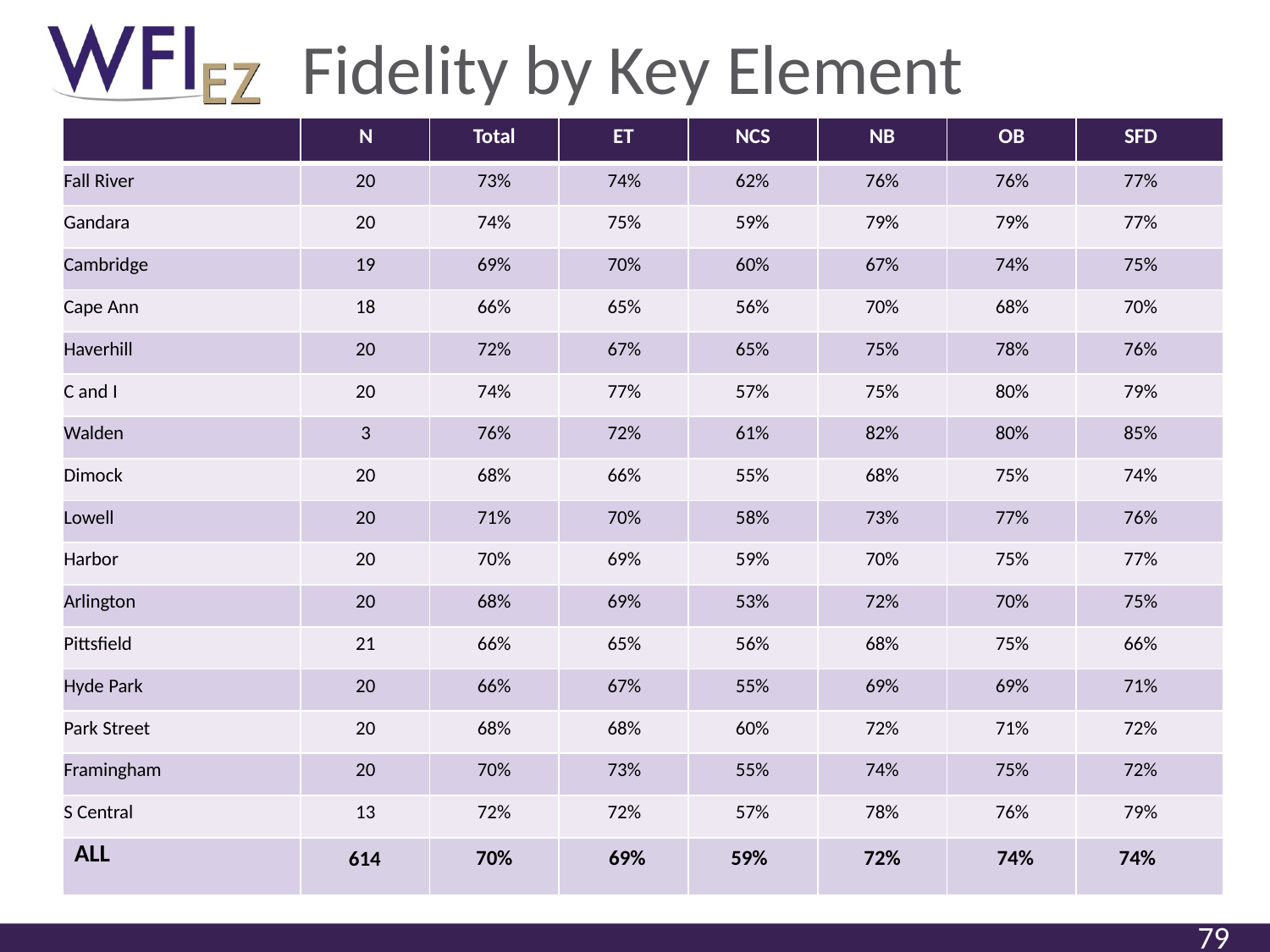

# Fidelity by Key Element
|  | N | Total | ET | NCS | NB | OB | SFD |
| --- | --- | --- | --- | --- | --- | --- | --- |
| Fall River | 20 | 73% | 74% | 62% | 76% | 76% | 77% |
| Gandara | 20 | 74% | 75% | 59% | 79% | 79% | 77% |
| Cambridge | 19 | 69% | 70% | 60% | 67% | 74% | 75% |
| Cape Ann | 18 | 66% | 65% | 56% | 70% | 68% | 70% |
| Haverhill | 20 | 72% | 67% | 65% | 75% | 78% | 76% |
| C and I | 20 | 74% | 77% | 57% | 75% | 80% | 79% |
| Walden | 3 | 76% | 72% | 61% | 82% | 80% | 85% |
| Dimock | 20 | 68% | 66% | 55% | 68% | 75% | 74% |
| Lowell | 20 | 71% | 70% | 58% | 73% | 77% | 76% |
| Harbor | 20 | 70% | 69% | 59% | 70% | 75% | 77% |
| Arlington | 20 | 68% | 69% | 53% | 72% | 70% | 75% |
| Pittsfield | 21 | 66% | 65% | 56% | 68% | 75% | 66% |
| Hyde Park | 20 | 66% | 67% | 55% | 69% | 69% | 71% |
| Park Street | 20 | 68% | 68% | 60% | 72% | 71% | 72% |
| Framingham | 20 | 70% | 73% | 55% | 74% | 75% | 72% |
| S Central | 13 | 72% | 72% | 57% | 78% | 76% | 79% |
| ALL | 614 | 70% | 69% | 59% | 72% | 74% | 74% |

79